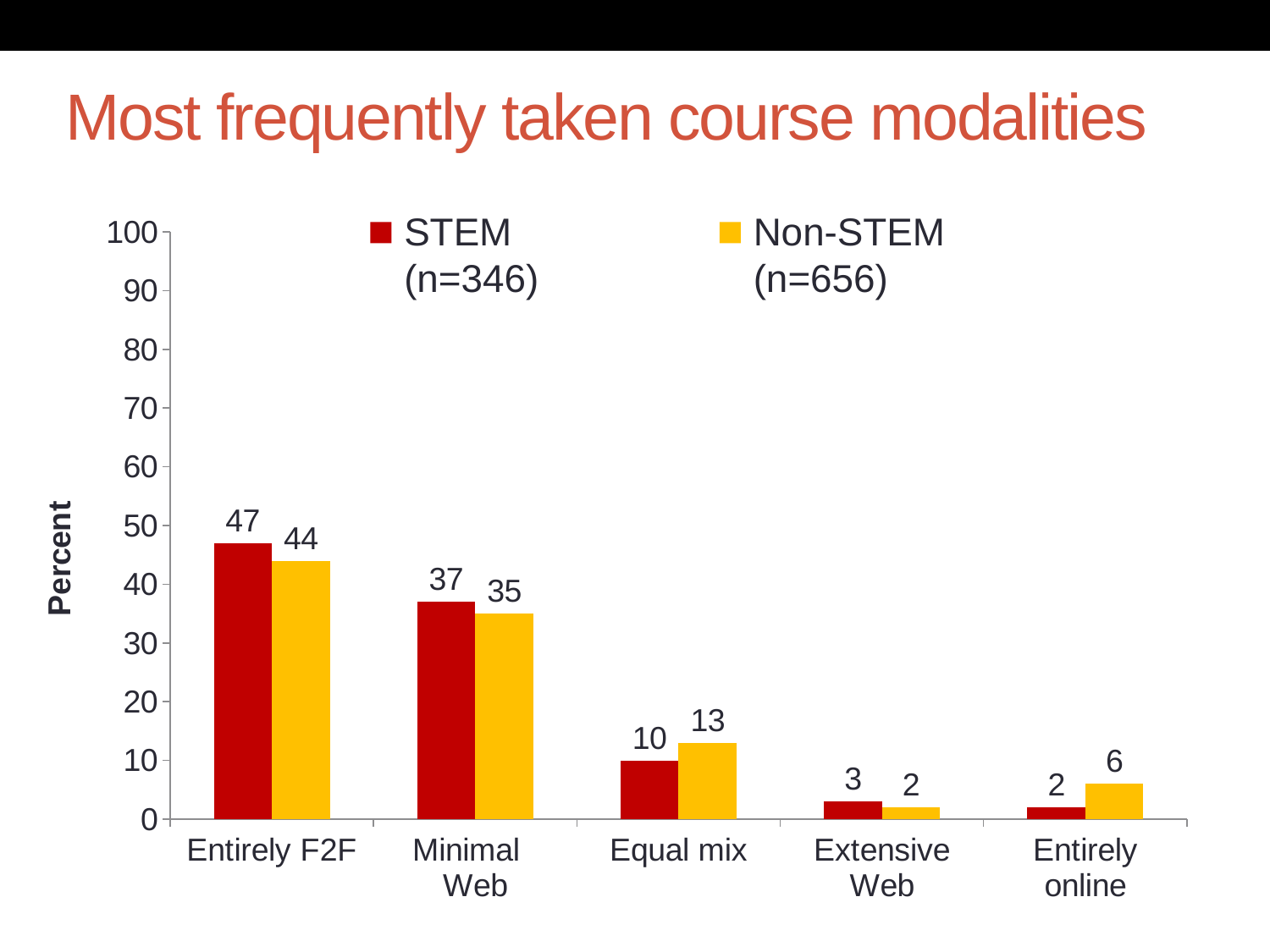

# Most frequently taken course modalities

### Chart

| Category | STEM | Non-stem |
|---|---|---|
| Entirely F2F | 47.0 | 44.0 |
| Minimal   Web | 37.0 | 35.0 |
| Equal mix | 10.0 | 13.0 |
| Extensive Web | 3.0 | 2.0 |
| Entirely online | 2.0 | 6.0 |
STEM
(n=346)
Non-STEM
(n=656)